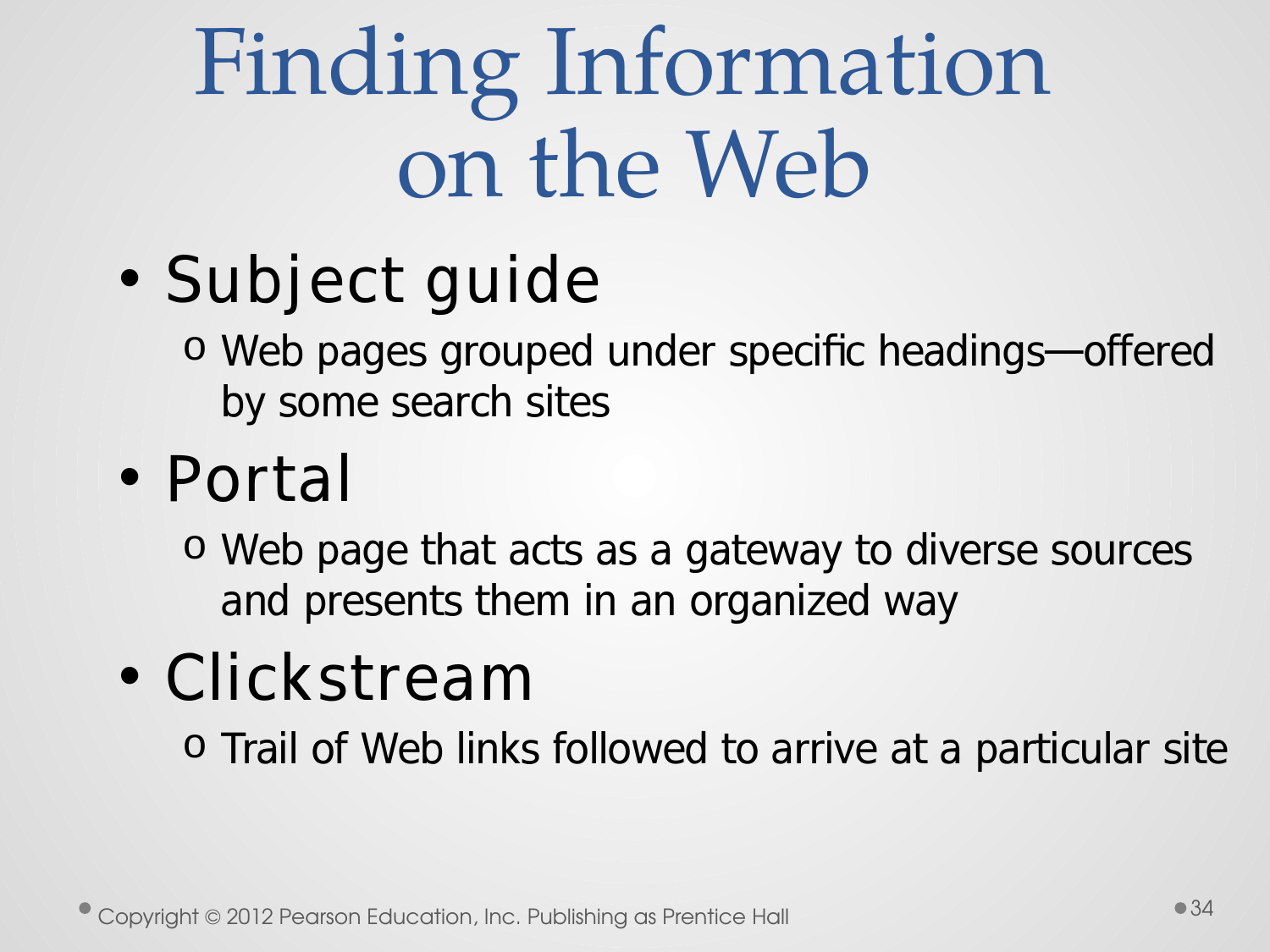

# Finding Information on the Web
Subject guide
Web pages grouped under specific headings—offered by some search sites
Portal
Web page that acts as a gateway to diverse sources and presents them in an organized way
Clickstream
Trail of Web links followed to arrive at a particular site

34
Copyright © 2012 Pearson Education, Inc. Publishing as Prentice Hall